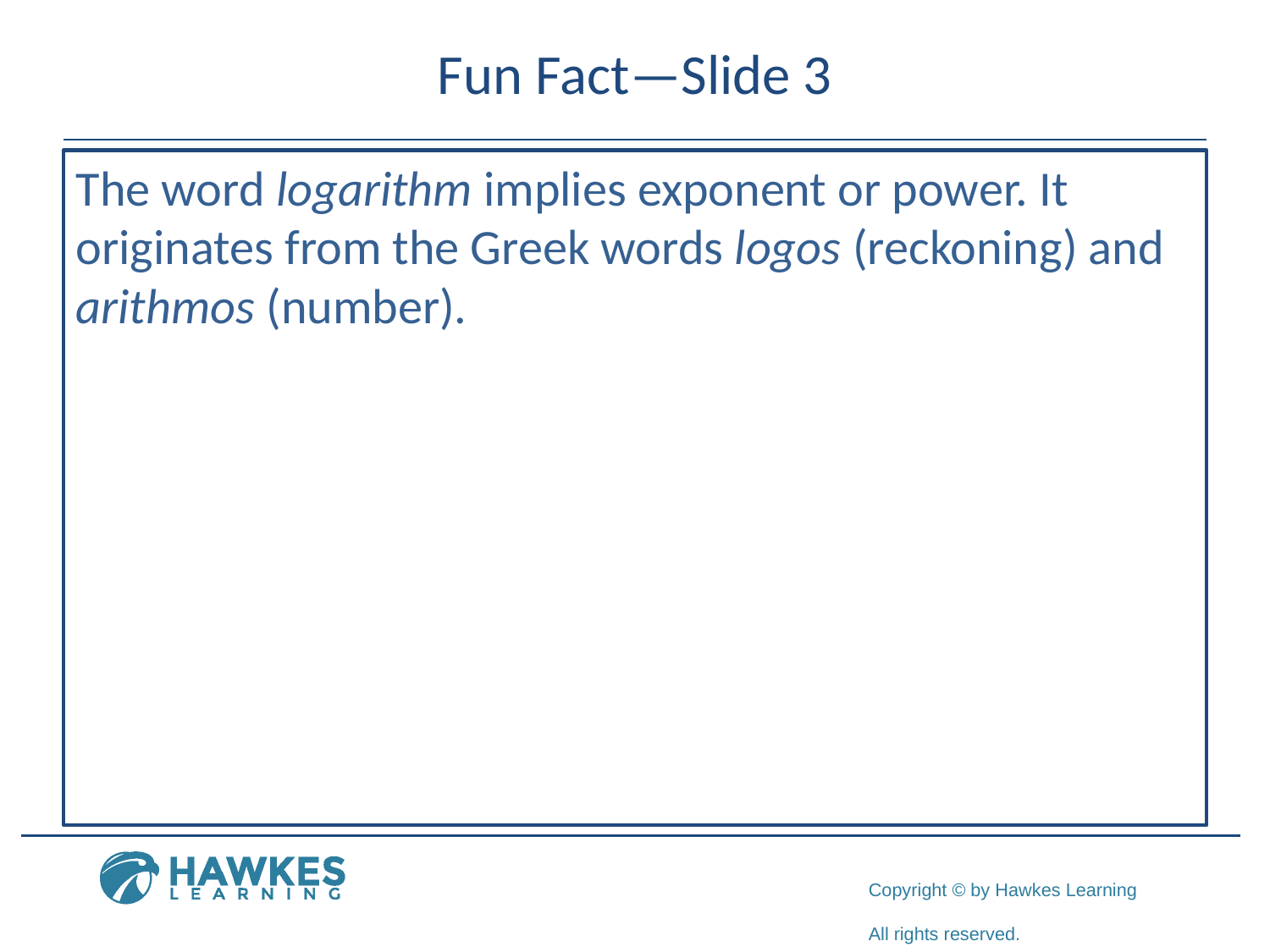

# Fun Fact—Slide 3
The word logarithm implies exponent or power. It originates from the Greek words logos (reckoning) and arithmos (number).